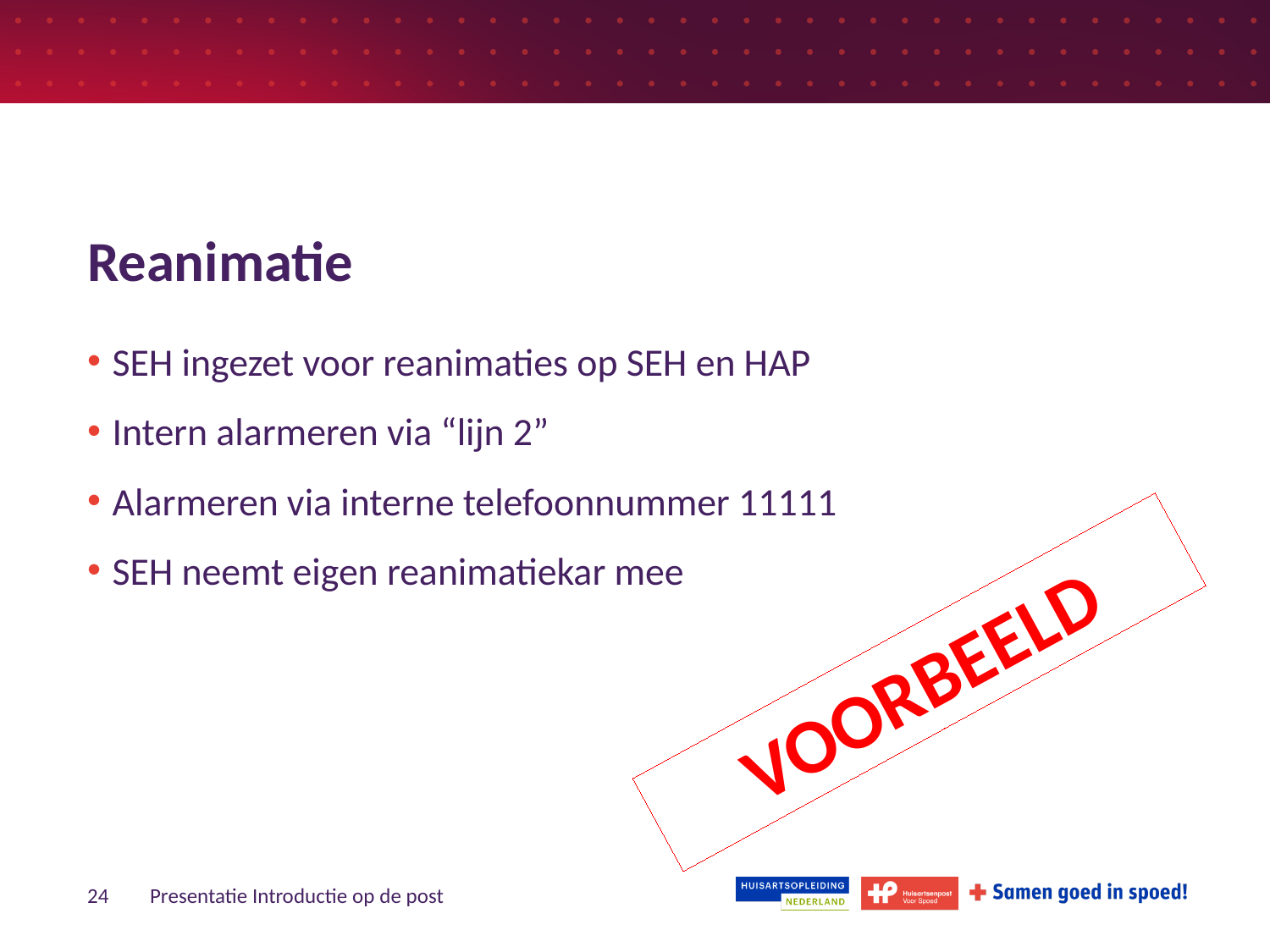

# Reanimatie
SEH ingezet voor reanimaties op SEH en HAP
Intern alarmeren via “lijn 2”
Alarmeren via interne telefoonnummer 11111
SEH neemt eigen reanimatiekar mee

VOORBEELD
24
Presentatie Introductie op de post